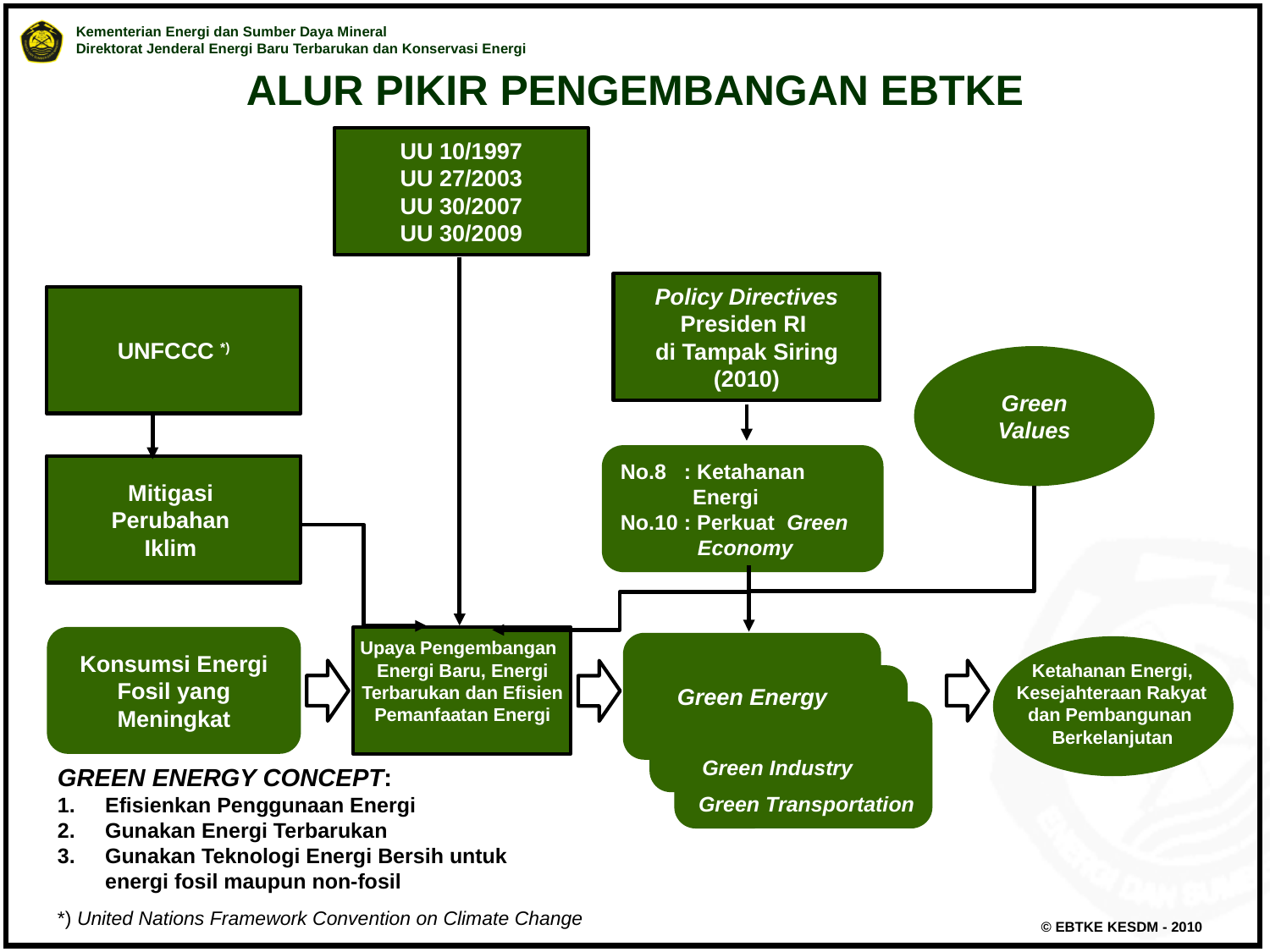

ALUR PIKIR PENGEMBANGAN EBTKE
UU 10/1997
UU 27/2003
UU 30/2007
UU 30/2009
Policy Directives Presiden RI
di Tampak Siring (2010)
UNFCCC *)
Green Values
No.8   : Ketahanan 	Energi
No.10 : Perkuat  Green
             Economy
Mitigasi
Perubahan
Iklim
Konsumsi Energi Fosil yang Meningkat

Upaya Pengembangan Energi Baru, Energi Terbarukan dan Efisien Pemanfaatan Energi
Green Energy
0

Green Industry
Green Transportation

Ketahanan Energi, Kesejahteraan Rakyat
dan Pembangunan
Berkelanjutan

GREEN ENERGY CONCEPT:
Efisienkan Penggunaan Energi
Gunakan Energi Terbarukan
Gunakan Teknologi Energi Bersih untuk energi fosil maupun non-fosil
*) United Nations Framework Convention on Climate Change